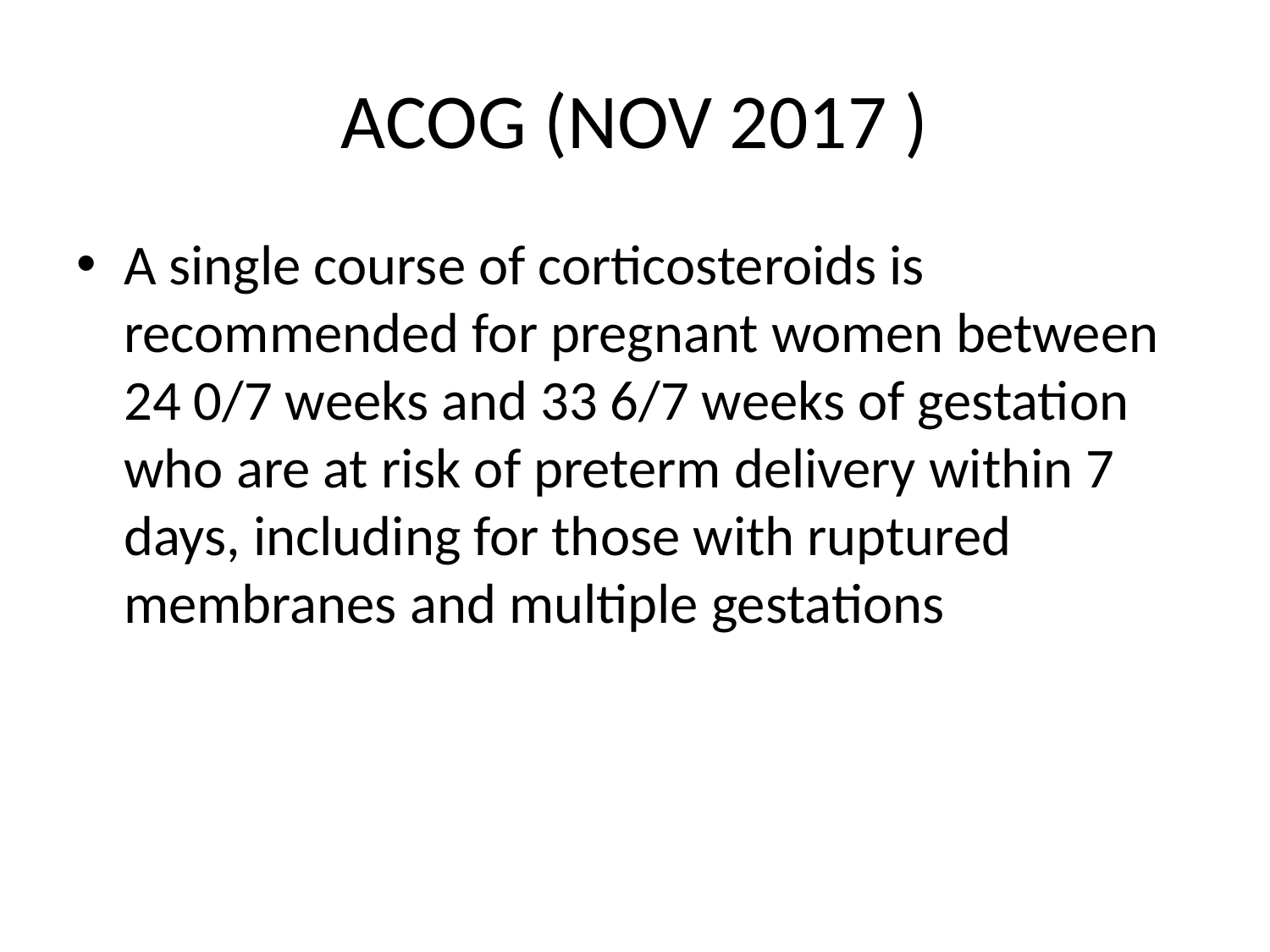

# ACOG (NOV 2017 )
A single course of corticosteroids is recommended for pregnant women between 24 0/7 weeks and 33 6/7 weeks of gestation who are at risk of preterm delivery within 7 days, including for those with ruptured membranes and multiple gestations